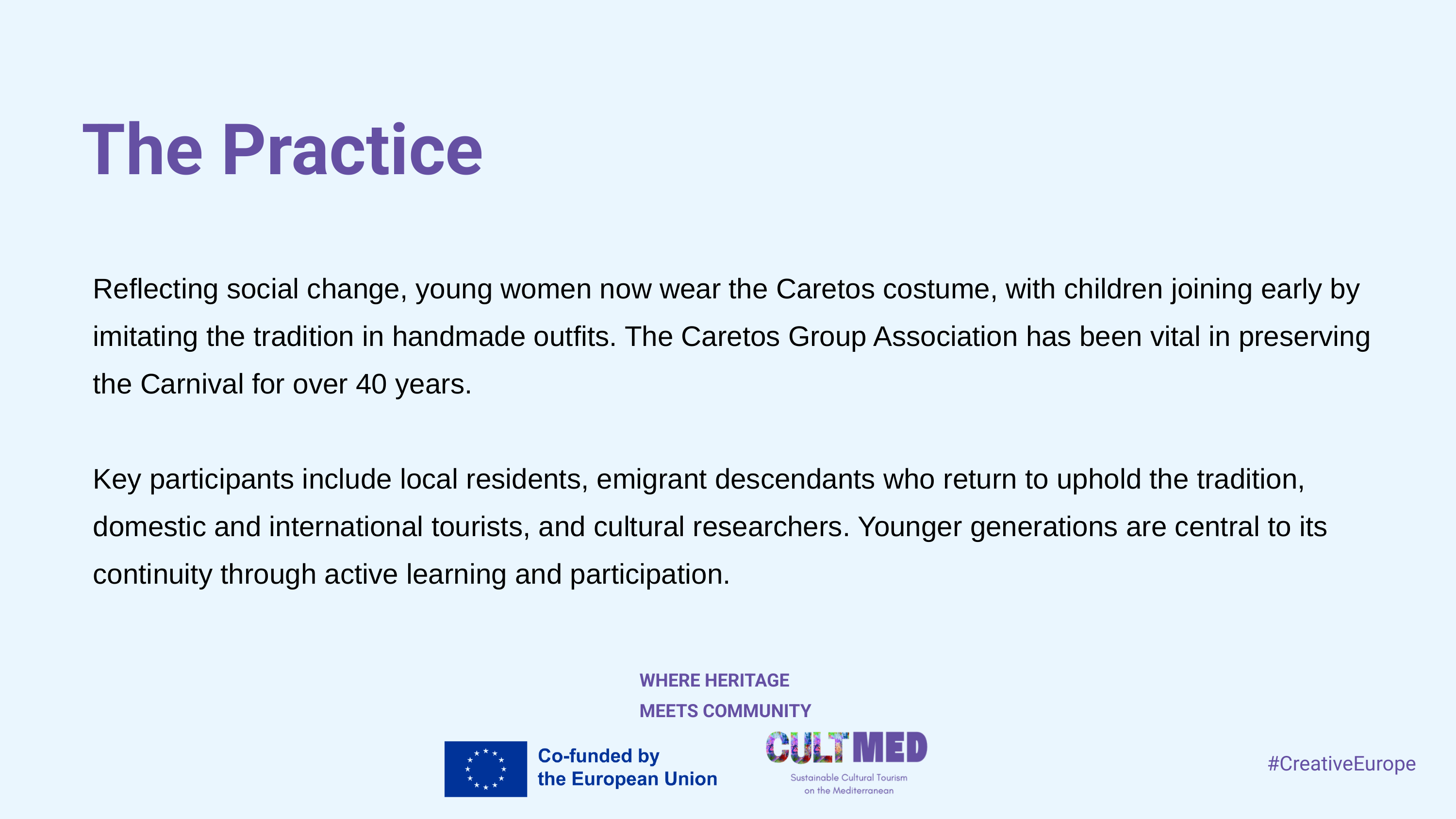

The Practice
Reflecting social change, young women now wear the Caretos costume, with children joining early by imitating the tradition in handmade outfits. The Caretos Group Association has been vital in preserving the Carnival for over 40 years.
Key participants include local residents, emigrant descendants who return to uphold the tradition, domestic and international tourists, and cultural researchers. Younger generations are central to its continuity through active learning and participation.
WHERE HERITAGE
MEETS COMMUNITY

#CreativeEurope